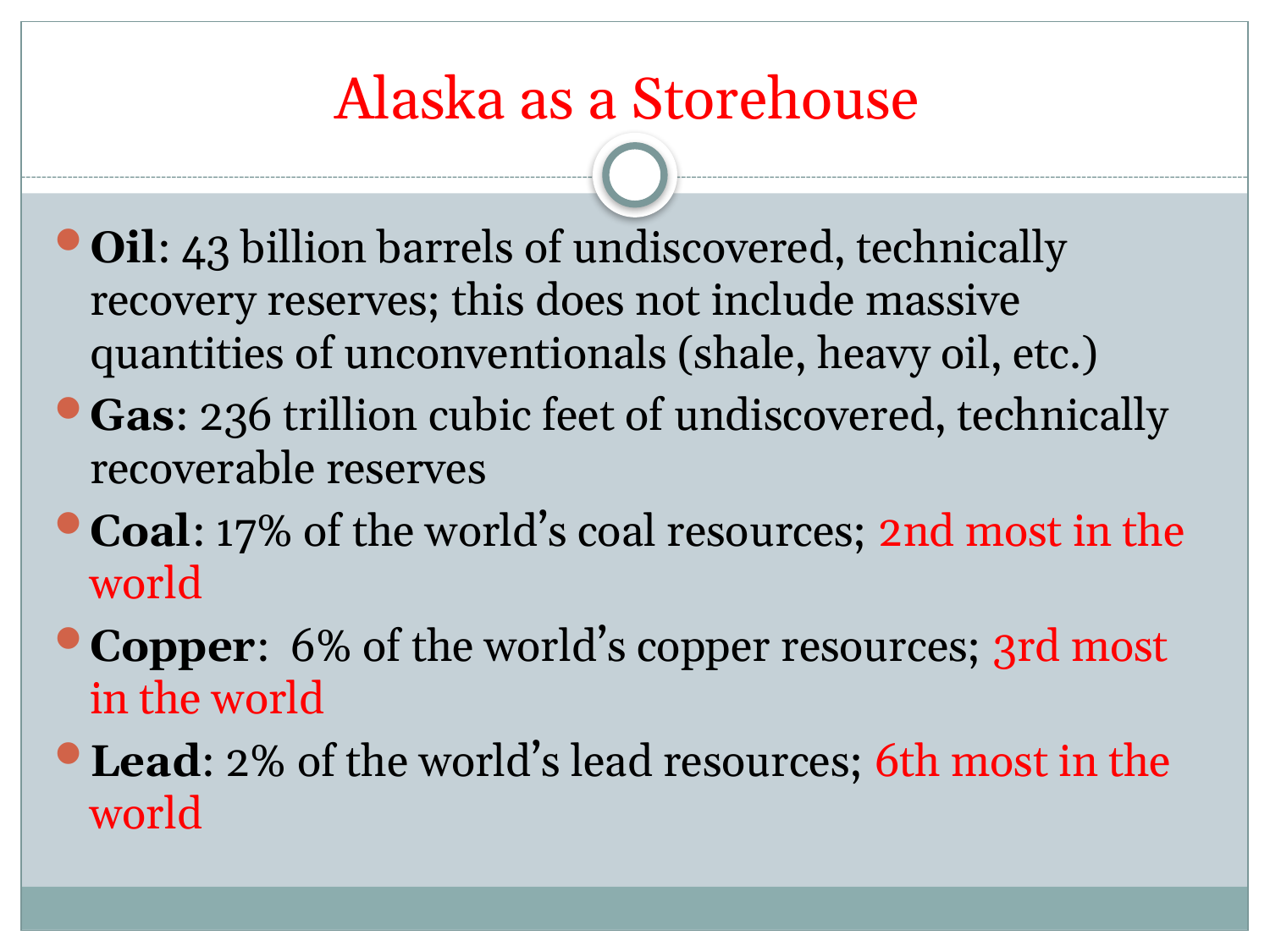

# Alaska as a Storehouse
Oil: 43 billion barrels of undiscovered, technically recovery reserves; this does not include massive quantities of unconventionals (shale, heavy oil, etc.)
Gas: 236 trillion cubic feet of undiscovered, technically recoverable reserves
Coal: 17% of the world’s coal resources; 2nd most in the world
Copper:  6% of the world’s copper resources; 3rd most in the world
Lead: 2% of the world’s lead resources; 6th most in the world